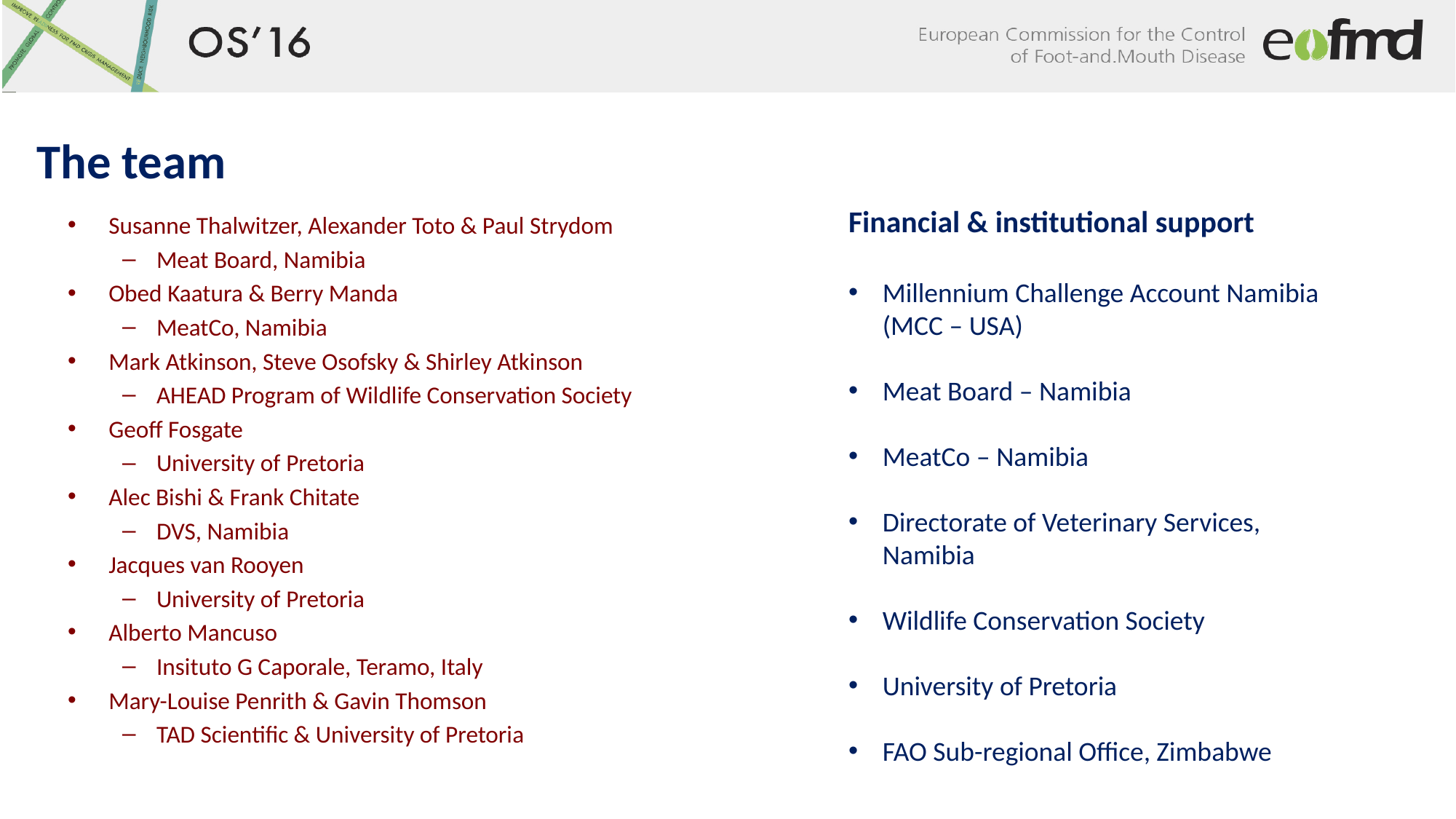

# The team
Financial & institutional support

Millennium Challenge Account Namibia (MCC – USA)

Meat Board – Namibia

MeatCo ‒ Namibia

Directorate of Veterinary Services, Namibia

Wildlife Conservation Society

University of Pretoria

FAO Sub-regional Office, Zimbabwe

Susanne Thalwitzer, Alexander Toto & Paul Strydom
Meat Board, Namibia
Obed Kaatura & Berry Manda
MeatCo, Namibia
Mark Atkinson, Steve Osofsky & Shirley Atkinson
AHEAD Program of Wildlife Conservation Society
Geoff Fosgate
University of Pretoria
Alec Bishi & Frank Chitate
DVS, Namibia
Jacques van Rooyen
University of Pretoria
Alberto Mancuso
Insituto G Caporale, Teramo, Italy
Mary-Louise Penrith & Gavin Thomson
TAD Scientific & University of Pretoria